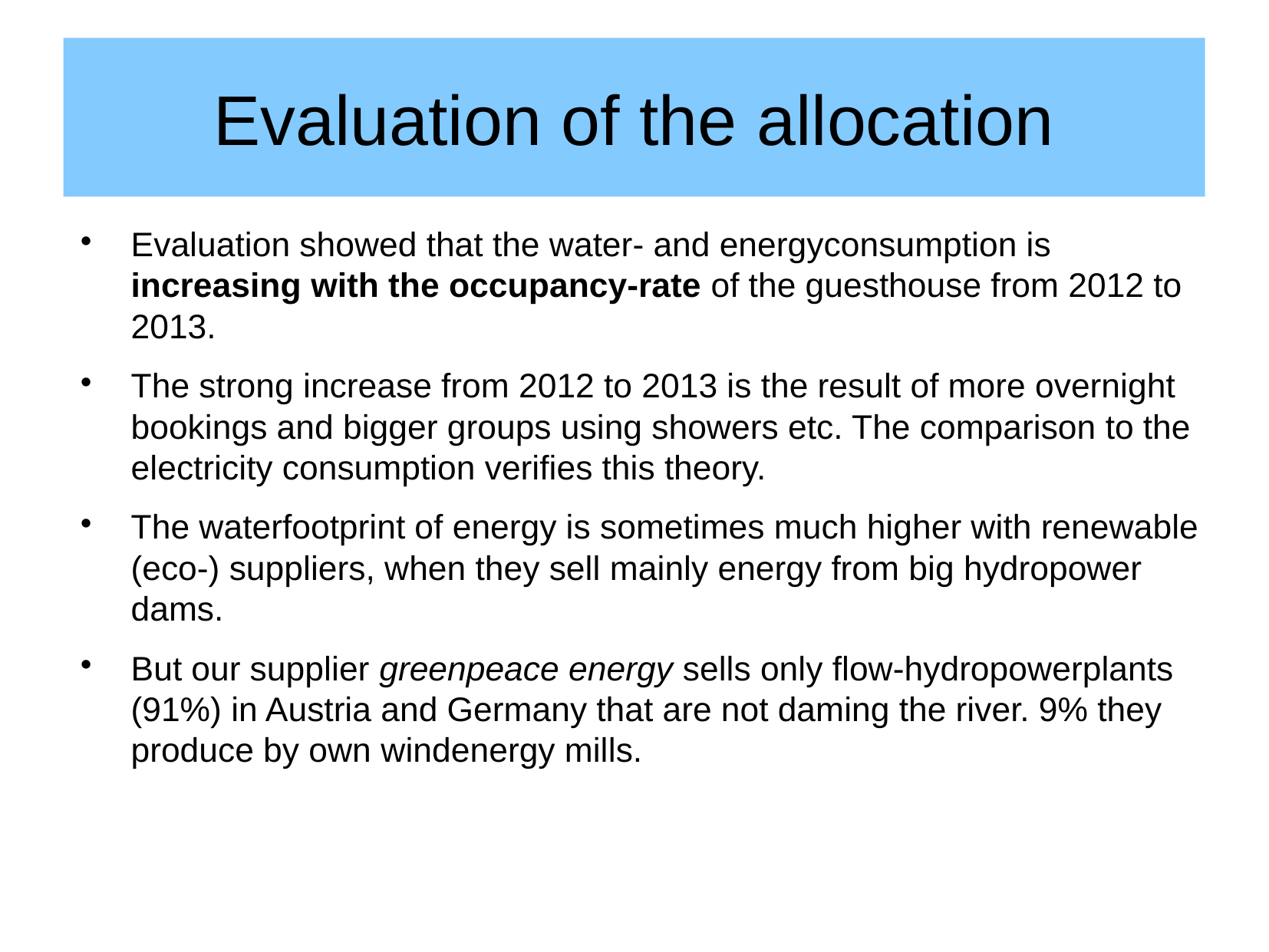

Evaluation of the allocation
Evaluation showed that the water- and energyconsumption is increasing with the occupancy-rate of the guesthouse from 2012 to 2013.
The strong increase from 2012 to 2013 is the result of more overnight bookings and bigger groups using showers etc. The comparison to the electricity consumption verifies this theory.
The waterfootprint of energy is sometimes much higher with renewable (eco-) suppliers, when they sell mainly energy from big hydropower dams.
But our supplier greenpeace energy sells only flow-hydropowerplants (91%) in Austria and Germany that are not daming the river. 9% they produce by own windenergy mills.